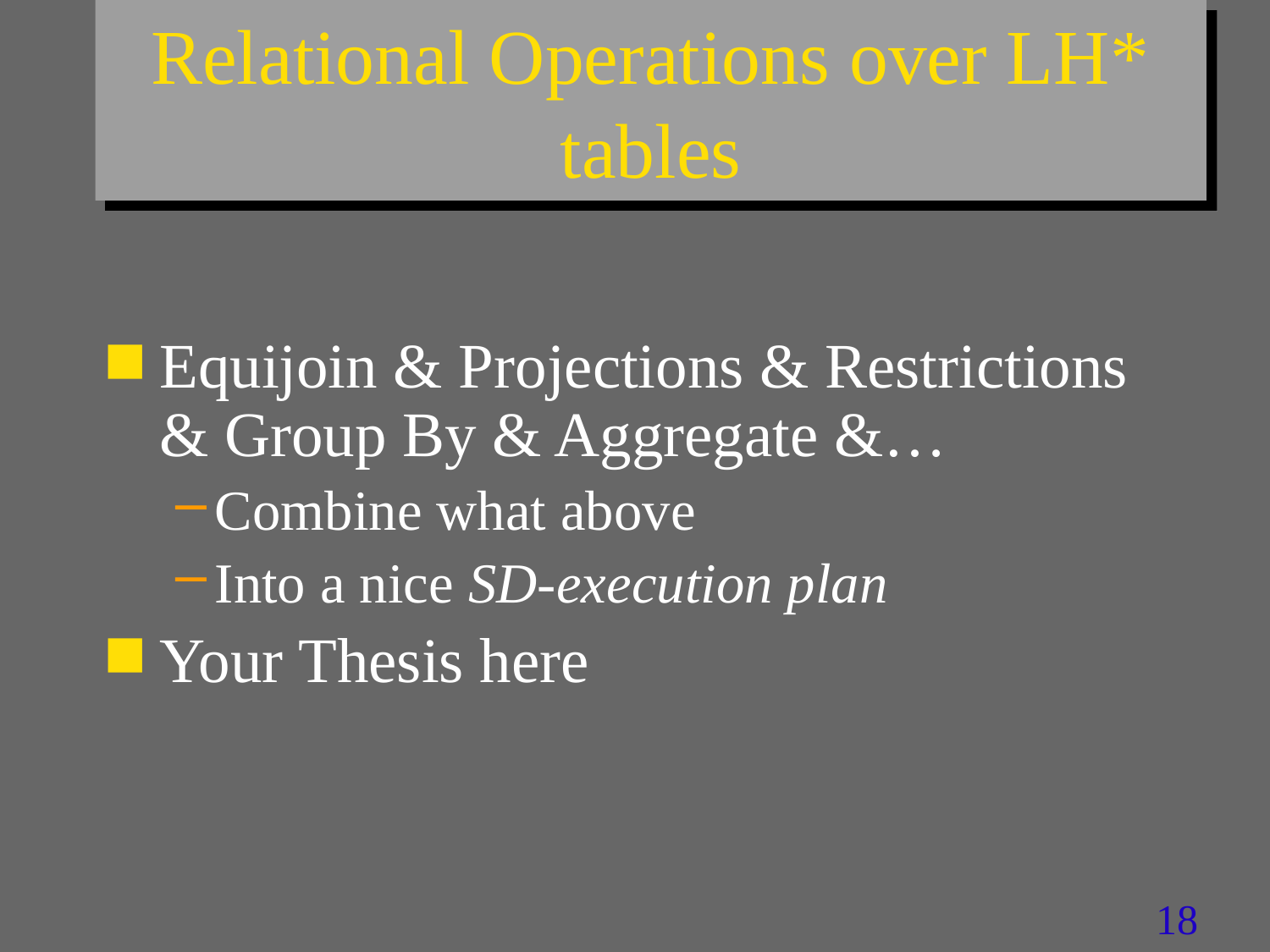

# Relational Operations over LH* tables
Equijoin & Projections & Restrictions & Group By & Aggregate &…
Combine what above
Into a nice SD-execution plan
Your Thesis here